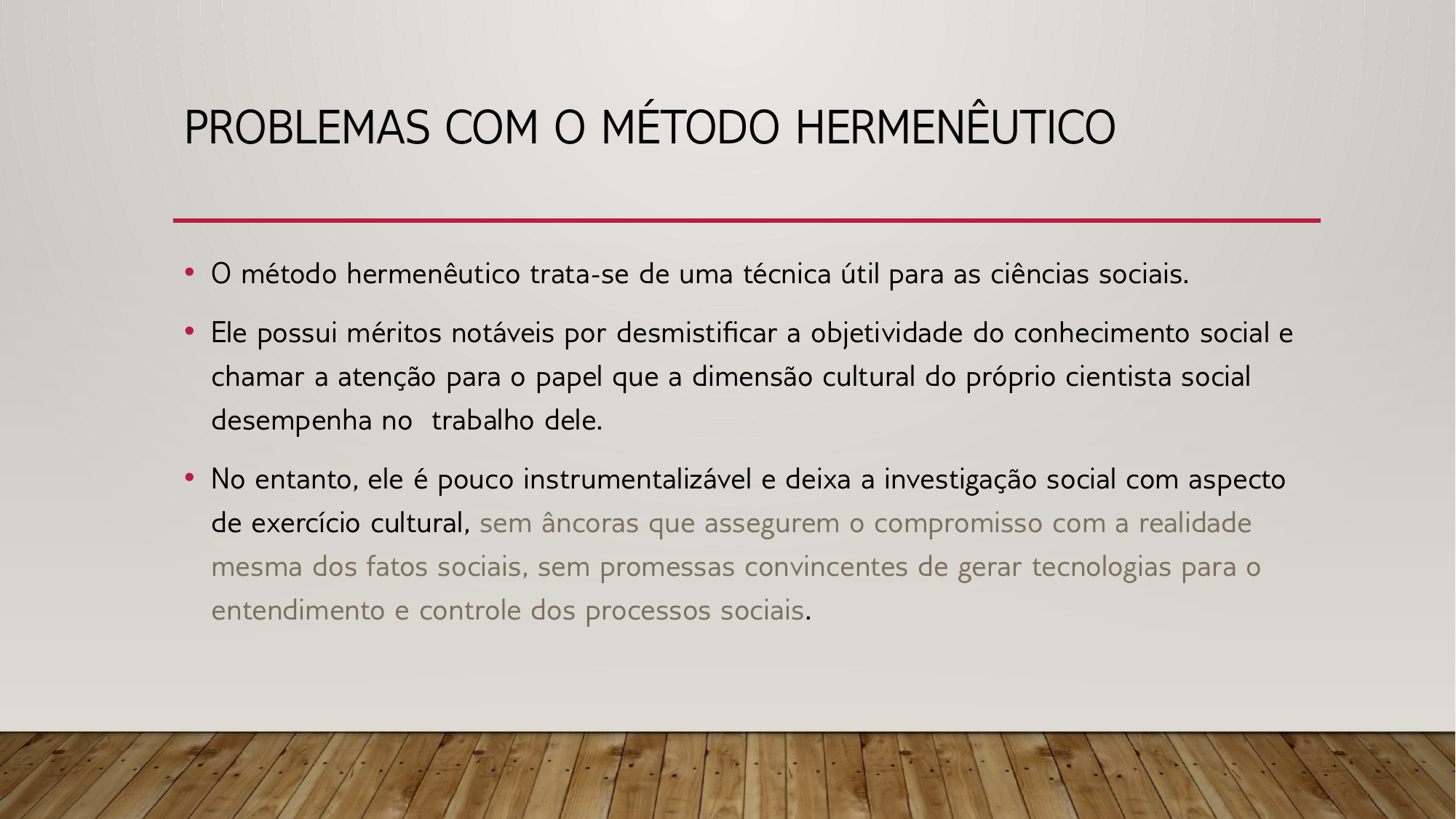

# Problemas com o método hermenêutico
O método hermenêutico trata-se de uma técnica útil para as ciências sociais.
Ele possui méritos notáveis por desmistificar a objetividade do conhecimento social e chamar a atenção para o papel que a dimensão cultural do próprio cientista social desempenha no  trabalho dele.
No entanto, ele é pouco instrumentalizável e deixa a investigação social com aspecto de exercício cultural, sem âncoras que assegurem o compromisso com a realidade mesma dos fatos sociais, sem promessas convincentes de gerar tecnologias para o entendimento e controle dos processos sociais.